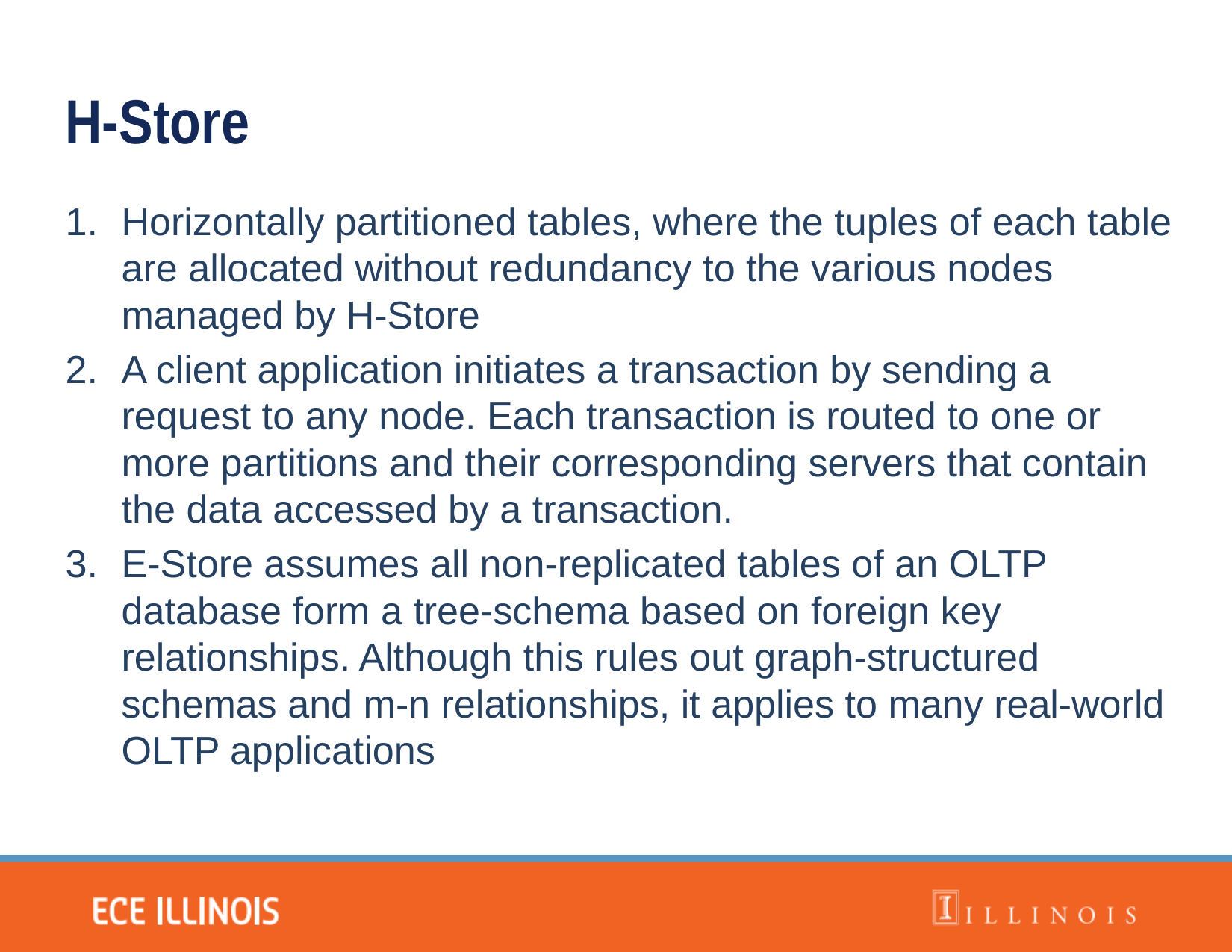

H-Store
Horizontally partitioned tables, where the tuples of each table are allocated without redundancy to the various nodes managed by H-Store
A client application initiates a transaction by sending a request to any node. Each transaction is routed to one or more partitions and their corresponding servers that contain the data accessed by a transaction.
E-Store assumes all non-replicated tables of an OLTP database form a tree-schema based on foreign key relationships. Although this rules out graph-structured schemas and m-n relationships, it applies to many real-world OLTP applications